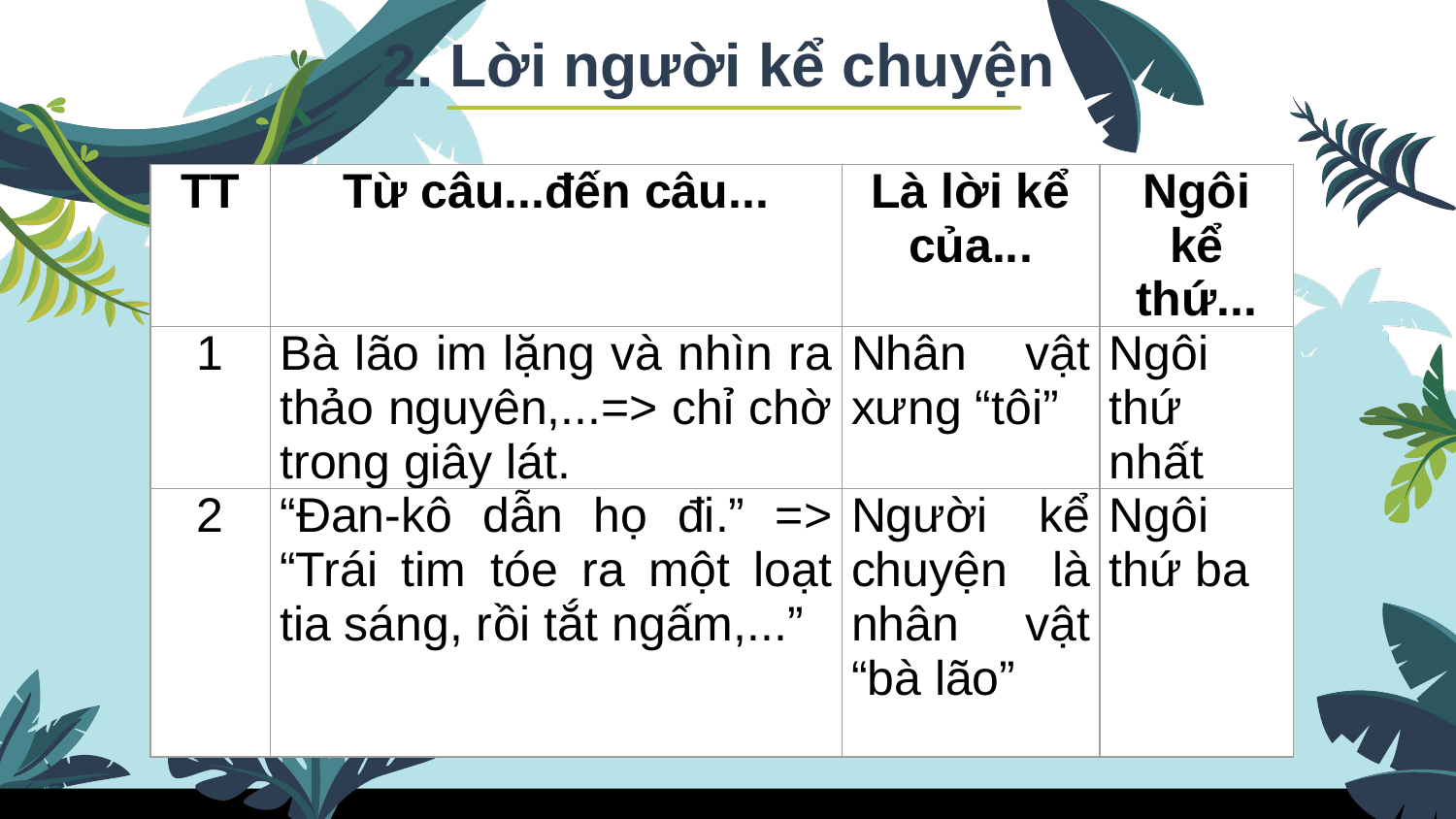

2. Lời người kể chuyện

| TT | Từ câu...đến câu... | Là lời kể của... | Ngôi kể thứ... |
| --- | --- | --- | --- |
| 1 | Bà lão im lặng và nhìn ra thảo nguyên,...=> chỉ chờ trong giây lát. | Nhân vật xưng “tôi” | Ngôi thứ nhất |
| 2 | “Đan-kô dẫn họ đi.” => “Trái tim tóe ra một loạt tia sáng, rồi tắt ngấm,...” | Người kể chuyện là nhân vật “bà lão” | Ngôi thứ ba |